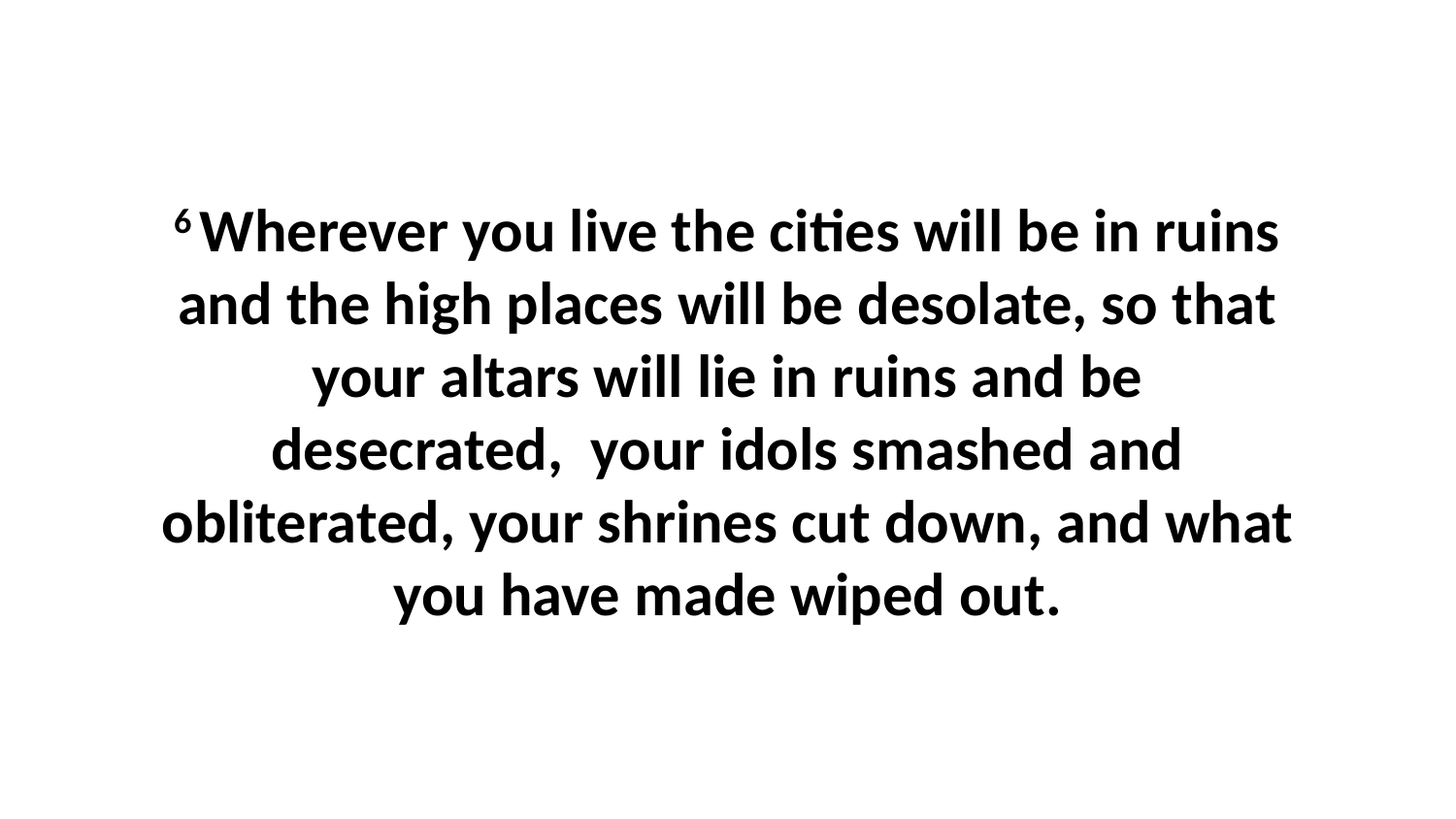

6 Wherever you live the cities will be in ruins and the high places will be desolate, so that your altars will lie in ruins and be desecrated,  your idols smashed and obliterated, your shrines cut down, and what you have made wiped out.